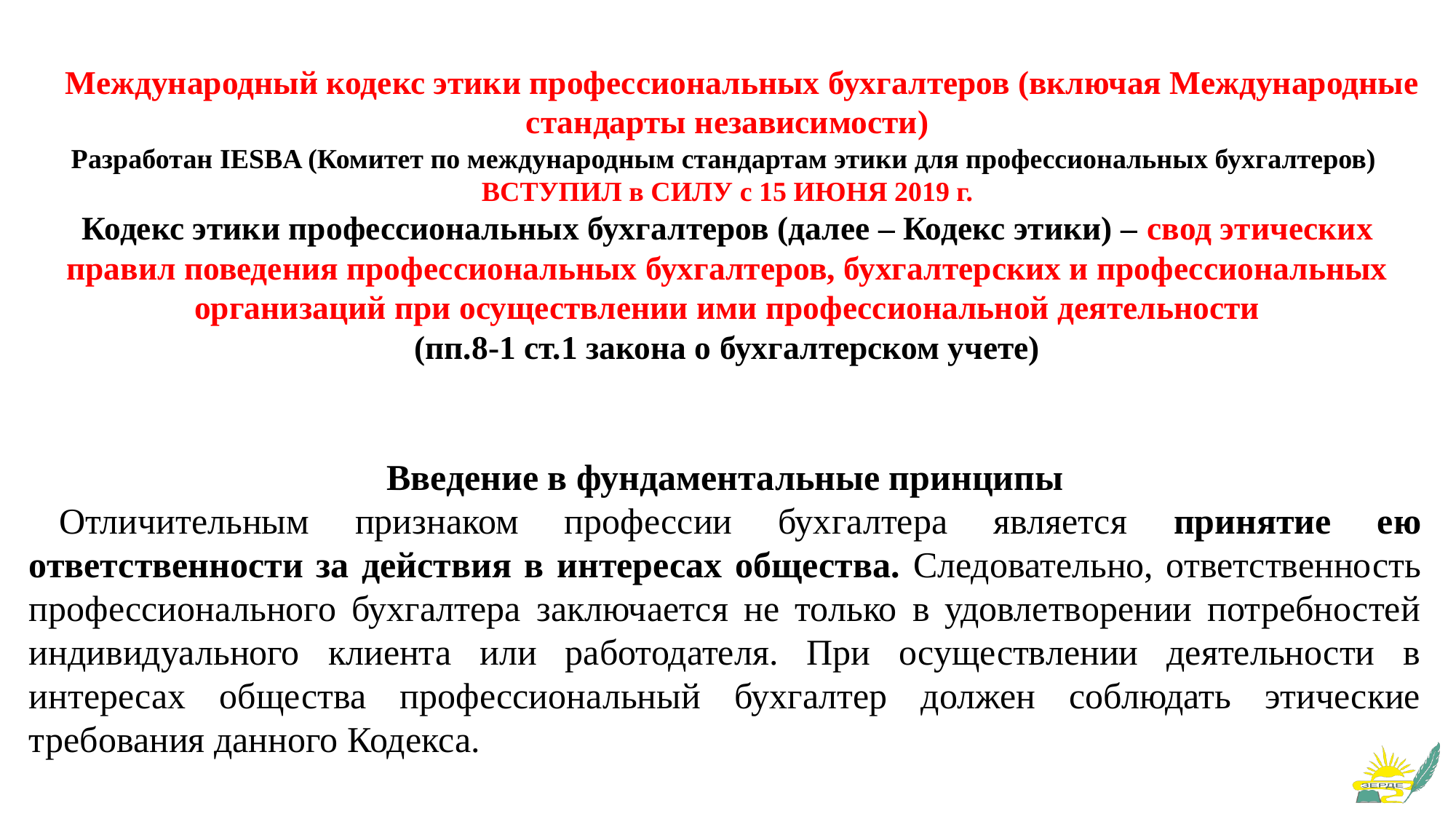

# Международный кодекс этики профессиональных бухгалтеров (включая Международные стандарты независимости) Разработан IESBA (Комитет по международным стандартам этики для профессиональных бухгалтеров) ВСТУПИЛ в СИЛУ с 15 ИЮНЯ 2019 г. Кодекс этики профессиональных бухгалтеров (далее – Кодекс этики) – свод этических правил поведения профессиональных бухгалтеров, бухгалтерских и профессиональных организаций при осуществлении ими профессиональной деятельности (пп.8-1 ст.1 закона о бухгалтерском учете)
Введение в фундаментальные принципы
Отличительным признаком профессии бухгалтера является принятие ею ответственности за действия в интересах общества. Следовательно, ответственность профессионального бухгалтера заключается не только в удовлетворении потребностей индивидуального клиента или работодателя. При осуществлении деятельности в интересах общества профессиональный бухгалтер должен соблюдать этические требования данного Кодекса.